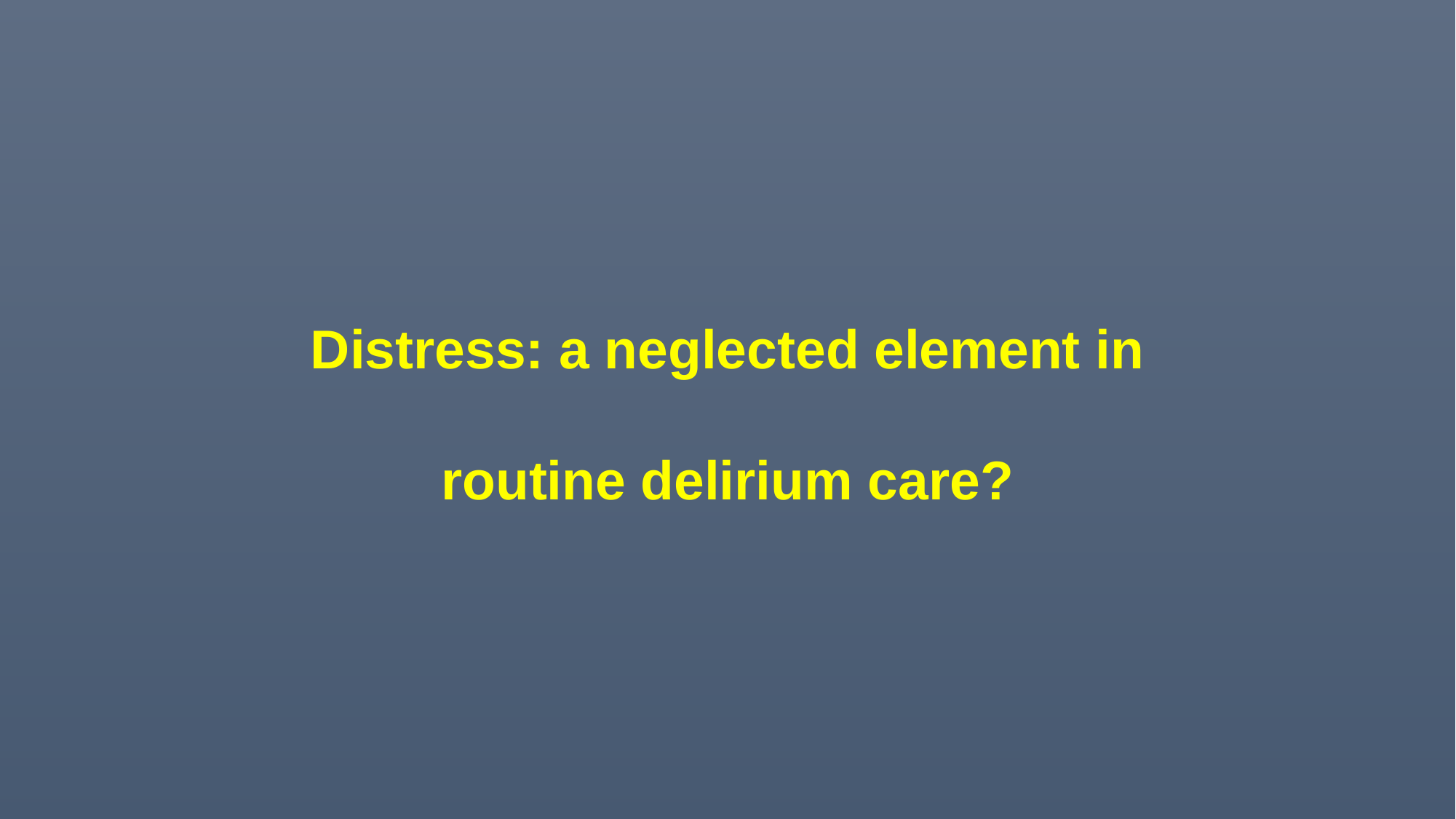

# Distress: a neglected element in routine delirium care?